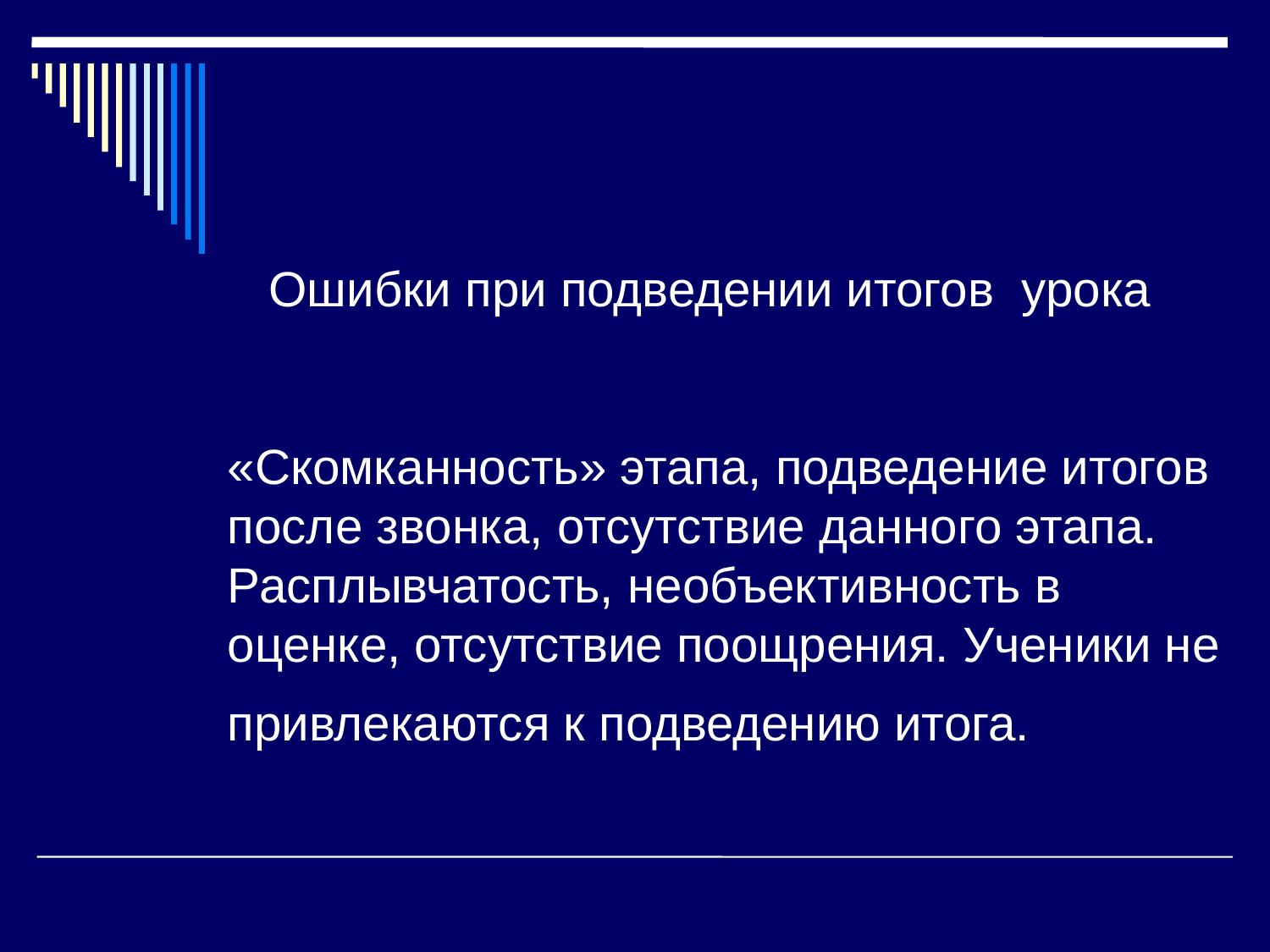

# Ошибки при подведении итогов  урока «Скомканность» этапа, подведение итогов после звонка, отсутствие данного этапа. Расплывчатость, необъективность в оценке, отсутствие поощрения. Ученики не привлекаются к подведению итога.